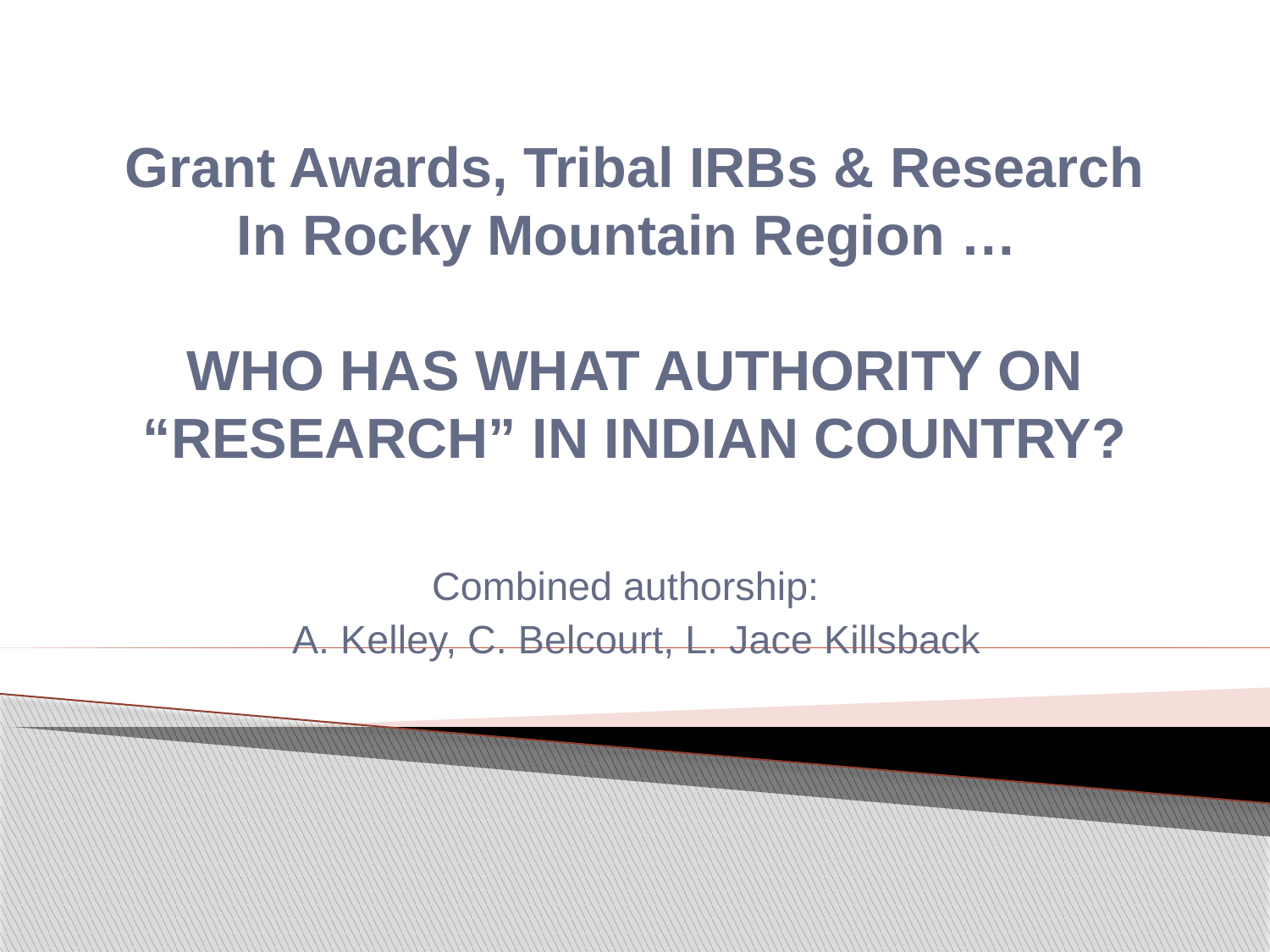

# Grant Awards, Tribal IRBs & Research In Rocky Mountain Region … WHO HAS WHAT AUTHORITY ON “RESEARCH” IN INDIAN COUNTRY?

Combined authorship:
 A. Kelley, C. Belcourt, L. Jace Killsback